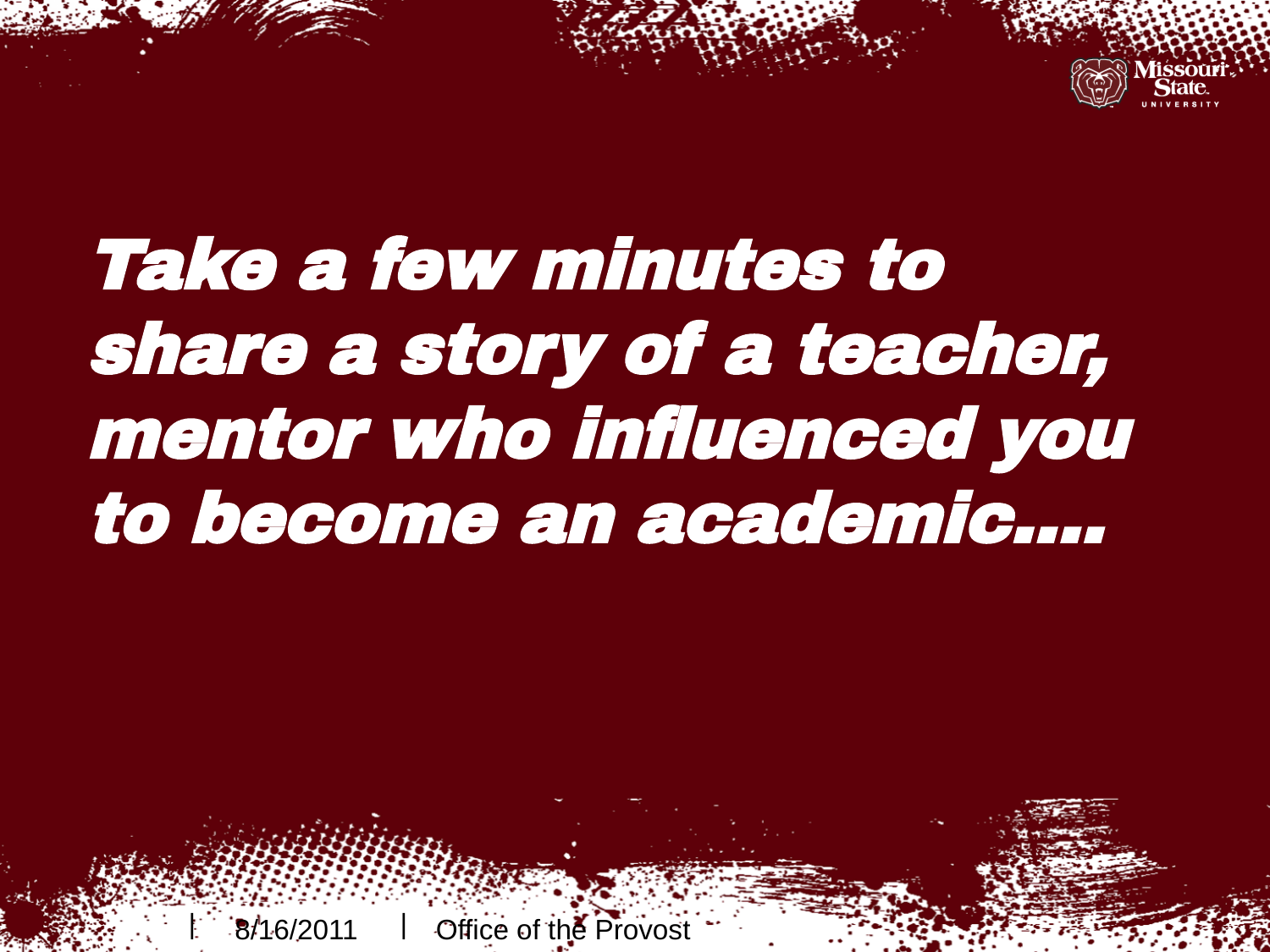

# Take a few minutes to share a story of a teacher, mentor who influenced you to become an academic….